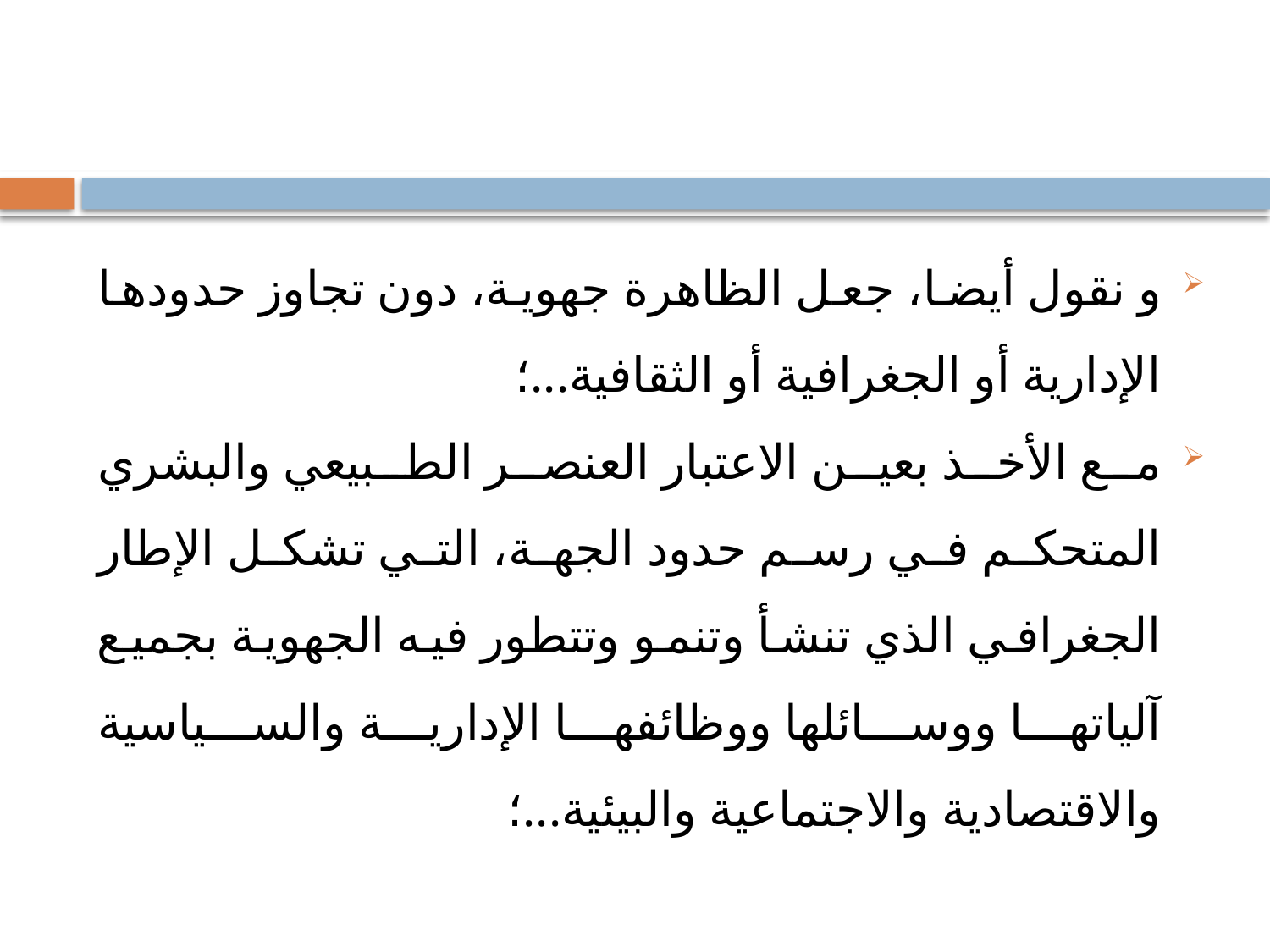

#
و نقول أيضا، جعل الظاهرة جهوية، دون تجاوز حدودها الإدارية أو الجغرافية أو الثقافية...؛
مع الأخذ بعين الاعتبار العنصر الطبيعي والبشري المتحكم في رسم حدود الجهة، التي تشكل الإطار الجغرافي الذي تنشأ وتنمو وتتطور فيه الجهوية بجميع آلياتها ووسائلها ووظائفها الإدارية والسياسية والاقتصادية والاجتماعية والبيئية...؛